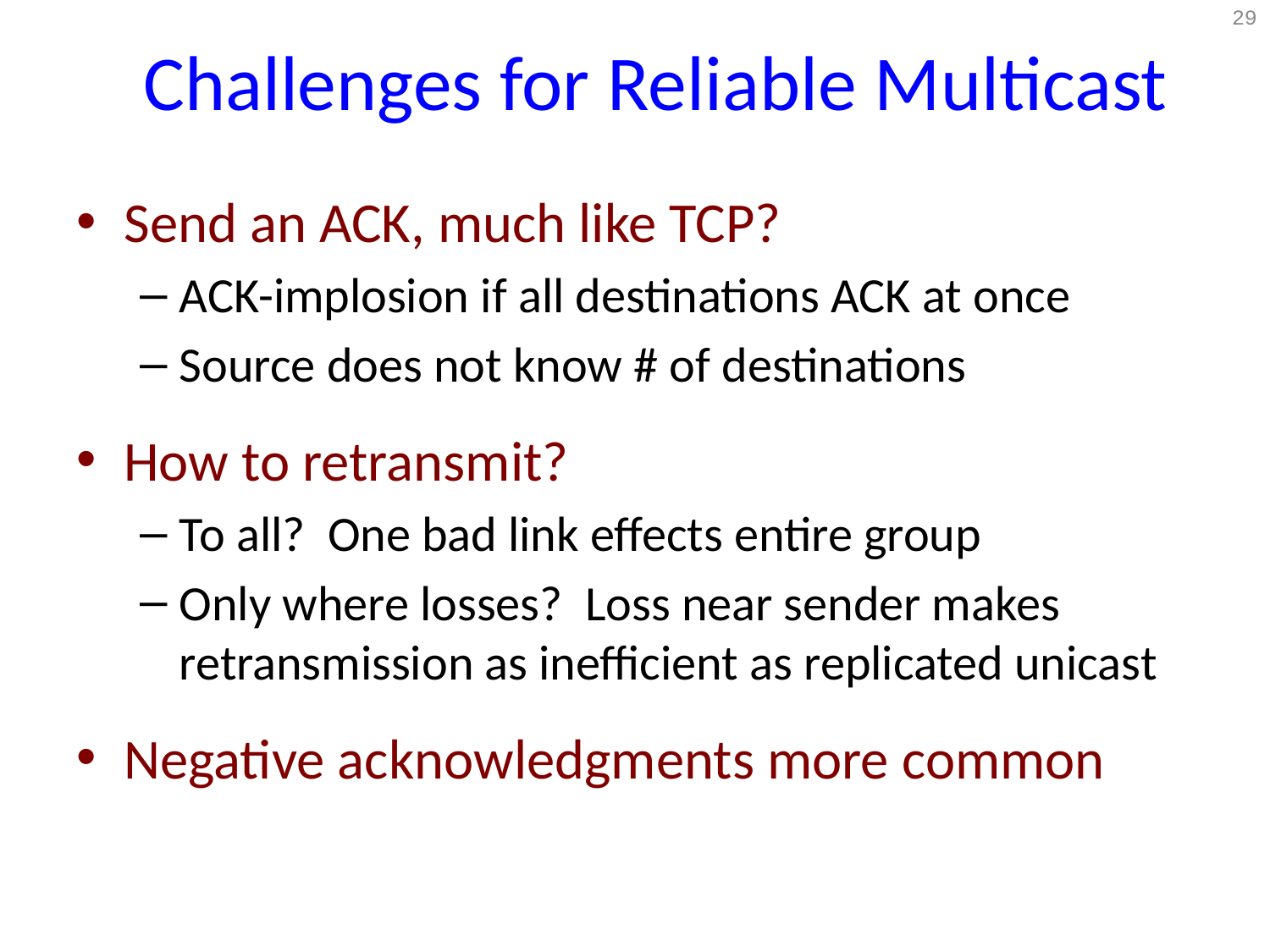

# Challenges for Reliable Multicast
29
Send an ACK, much like TCP?
ACK-implosion if all destinations ACK at once
Source does not know # of destinations
How to retransmit?
To all?  One bad link effects entire group
Only where losses?  Loss near sender makes retransmission as inefficient as replicated unicast
Negative acknowledgments more common